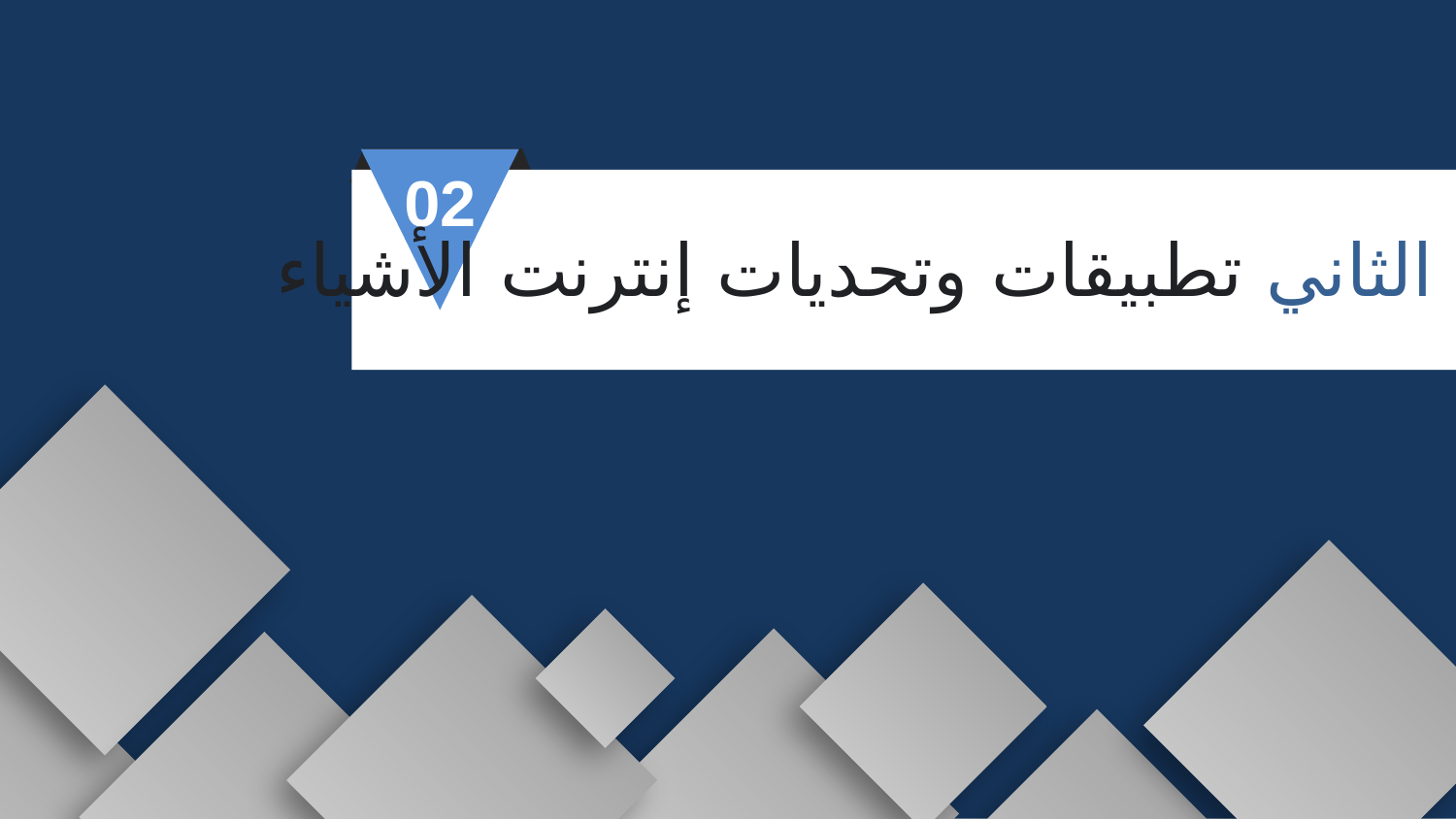

02

الدرس الثاني تطبيقات وتحديات إنترنت الأشياء